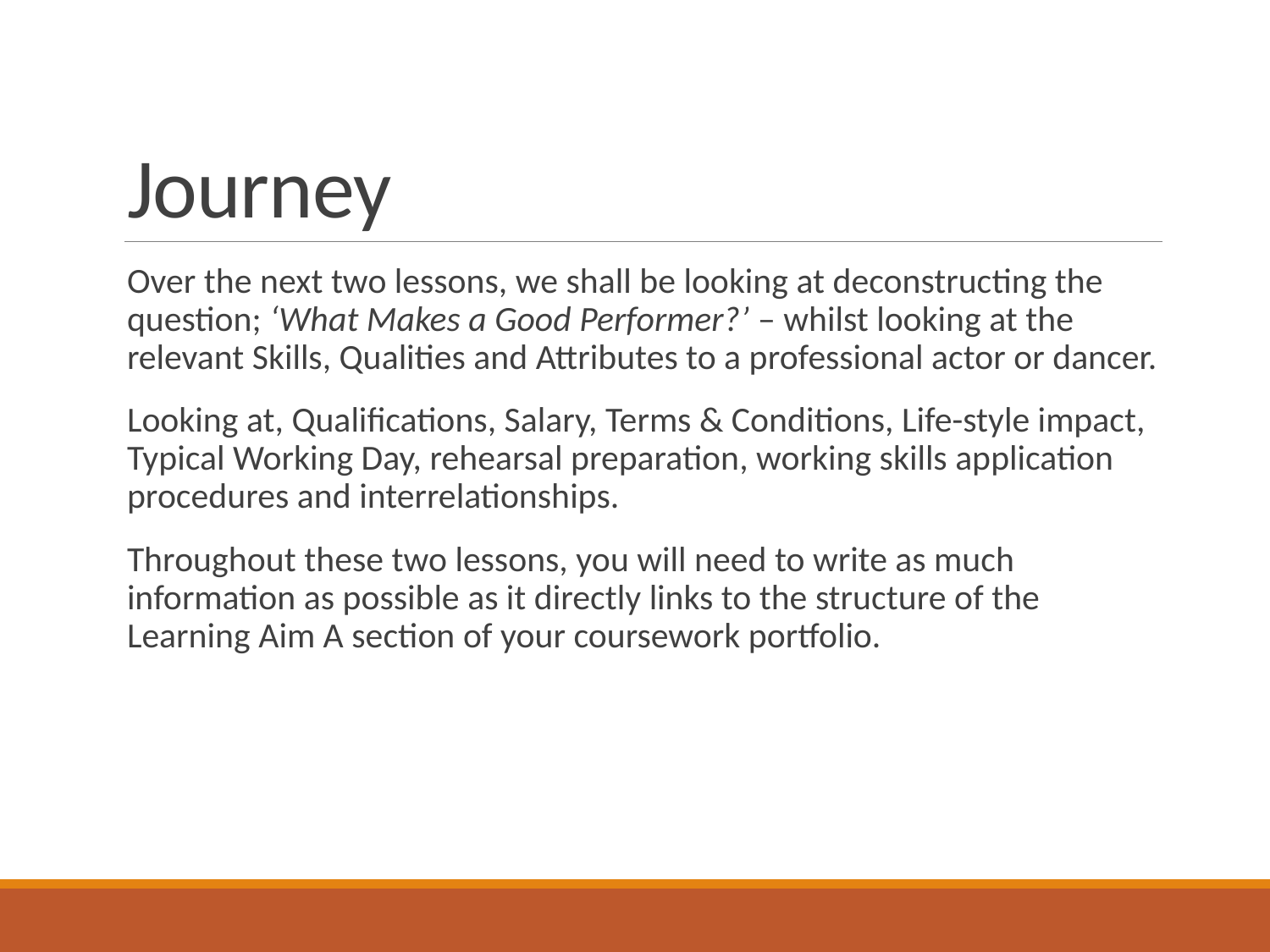

# Journey
Over the next two lessons, we shall be looking at deconstructing the question; ‘What Makes a Good Performer?’ – whilst looking at the relevant Skills, Qualities and Attributes to a professional actor or dancer.
Looking at, Qualifications, Salary, Terms & Conditions, Life-style impact, Typical Working Day, rehearsal preparation, working skills application procedures and interrelationships.
Throughout these two lessons, you will need to write as much information as possible as it directly links to the structure of the Learning Aim A section of your coursework portfolio.